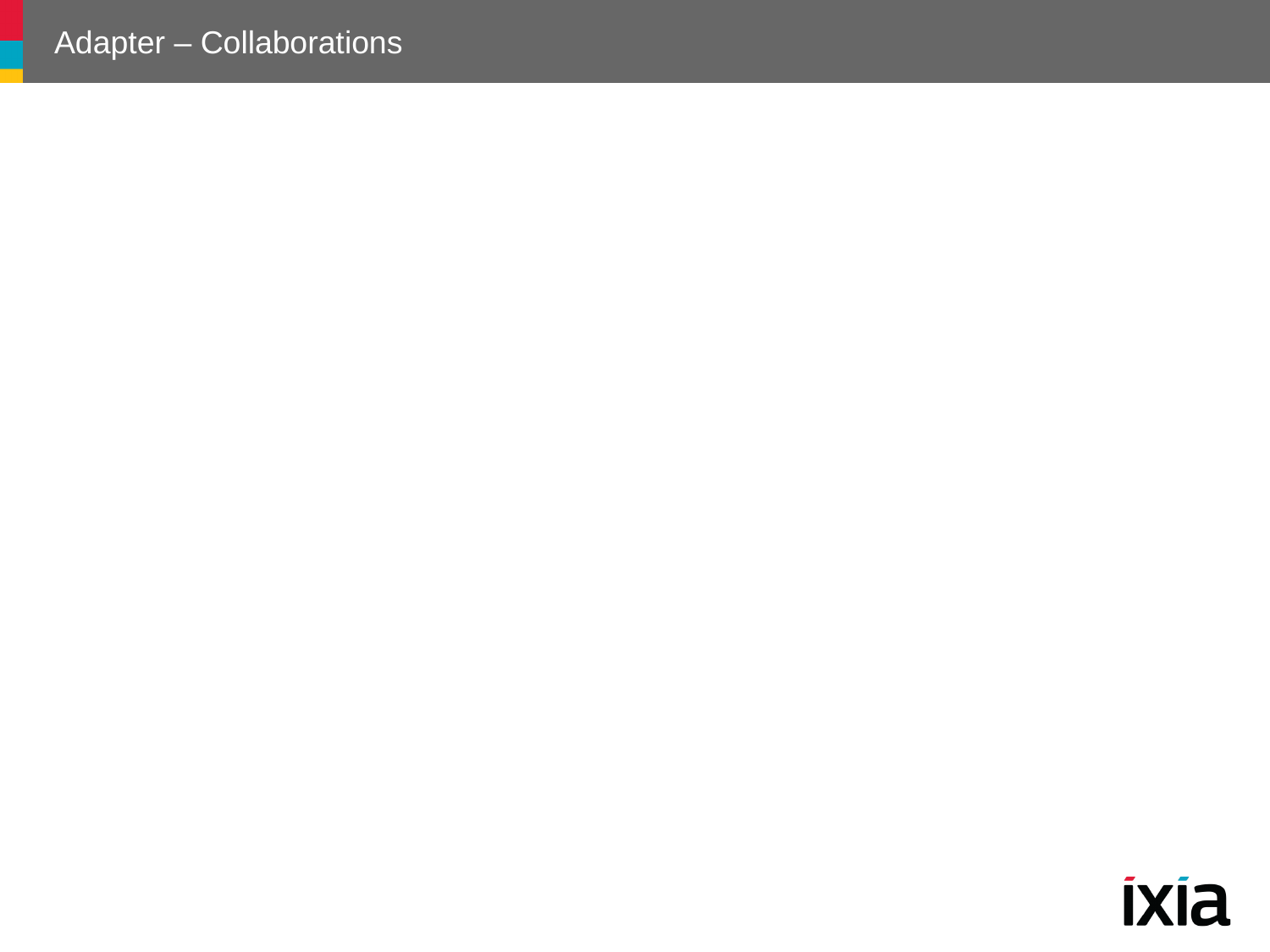

# Adapter – Collaborations
Clients call operations on an Adapter instance

In turn, the adapter calls Adaptee operations that carry out the request.

156